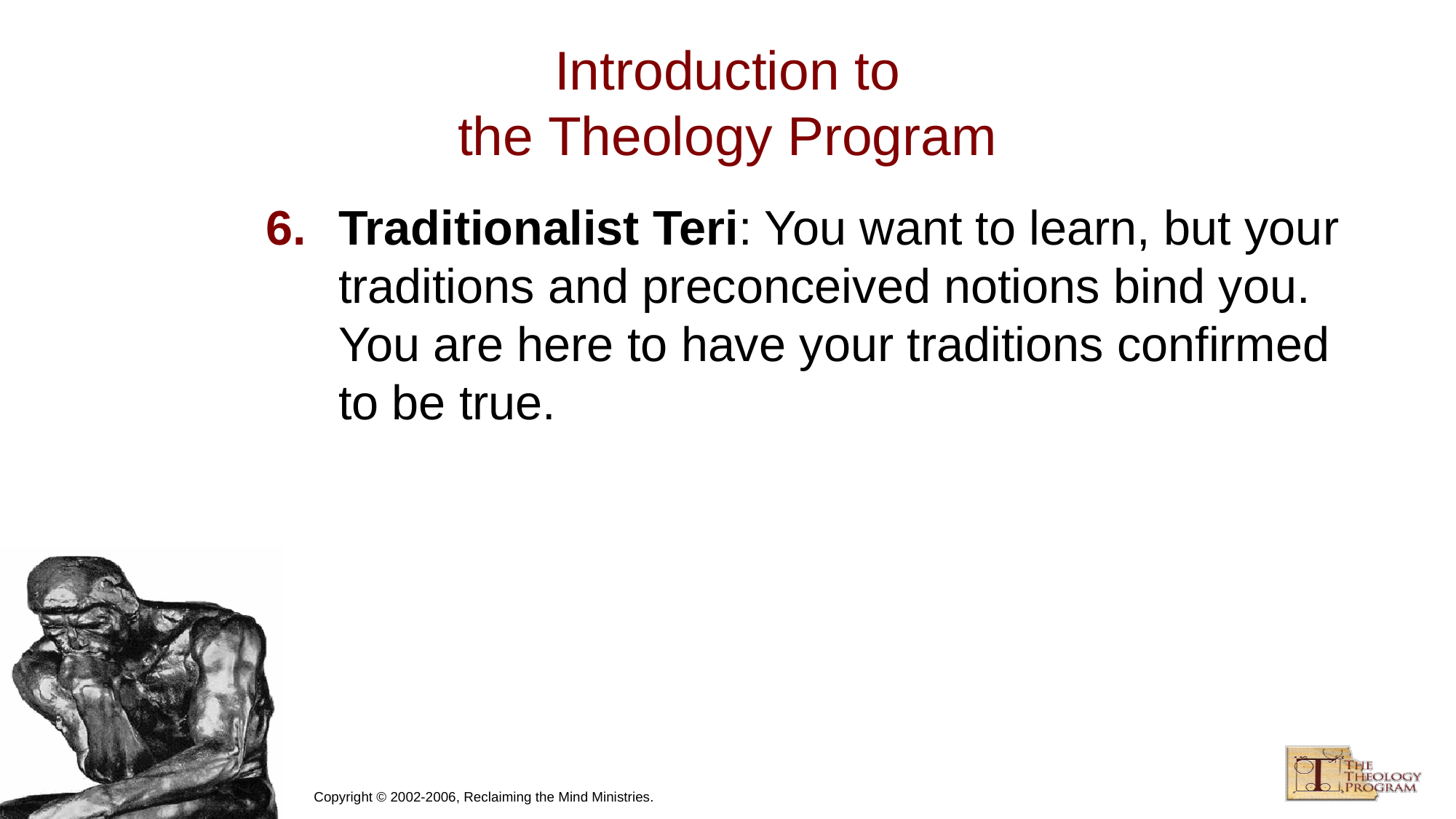

# Introduction to the Theology Program
Traditionalist Teri: You want to learn, but your traditions and preconceived notions bind you. You are here to have your traditions confirmed to be true.